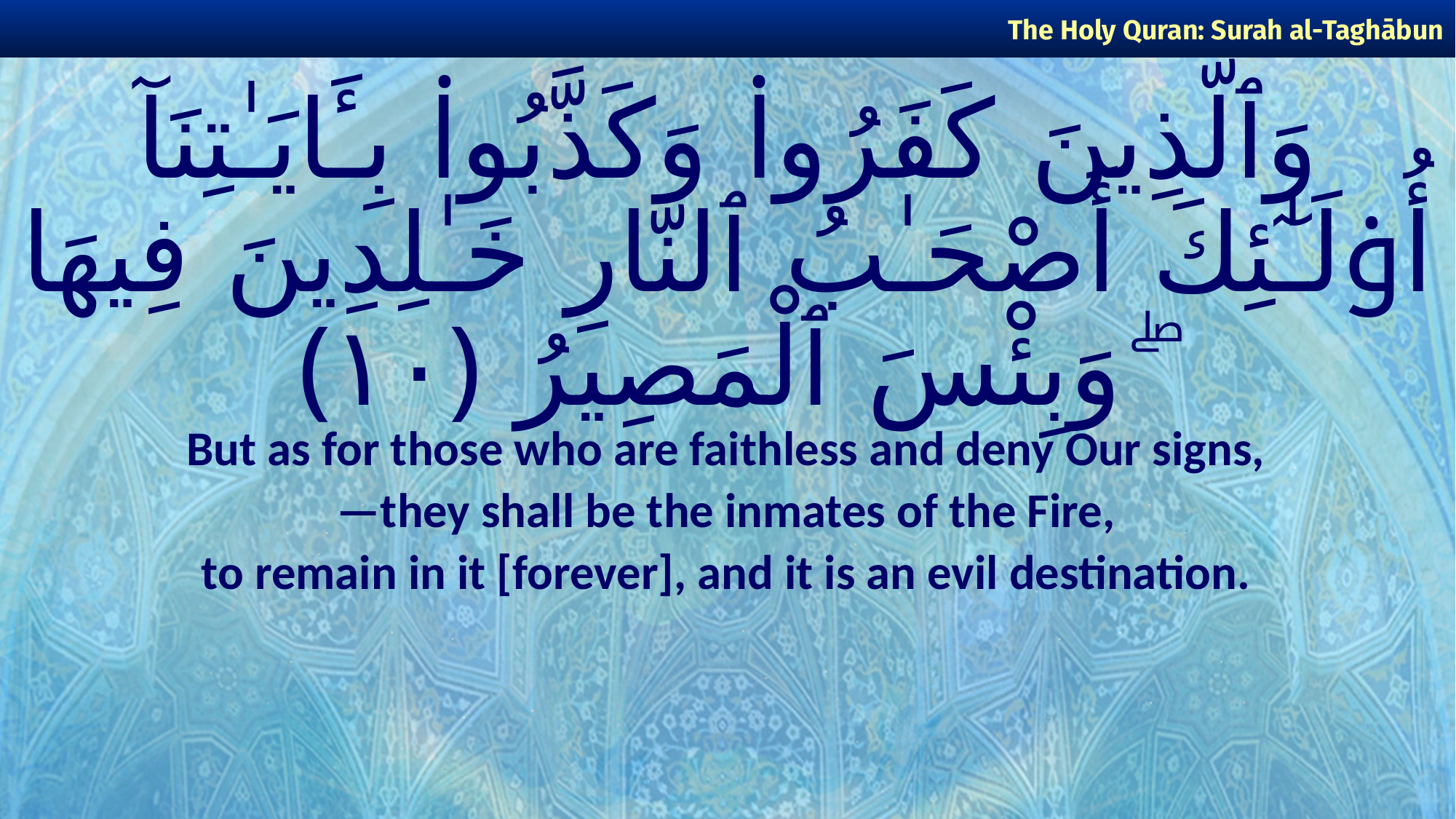

The Holy Quran: Surah al-Taghābun
# وَٱلَّذِينَ كَفَرُوا۟ وَكَذَّبُوا۟ بِـَٔايَـٰتِنَآ أُو۟لَـٰٓئِكَ أَصْحَـٰبُ ٱلنَّارِ خَـٰلِدِينَ فِيهَا ۖ وَبِئْسَ ٱلْمَصِيرُ ﴿١٠﴾
But as for those who are faithless and deny Our signs,
—they shall be the inmates of the Fire,
to remain in it [forever], and it is an evil destination.